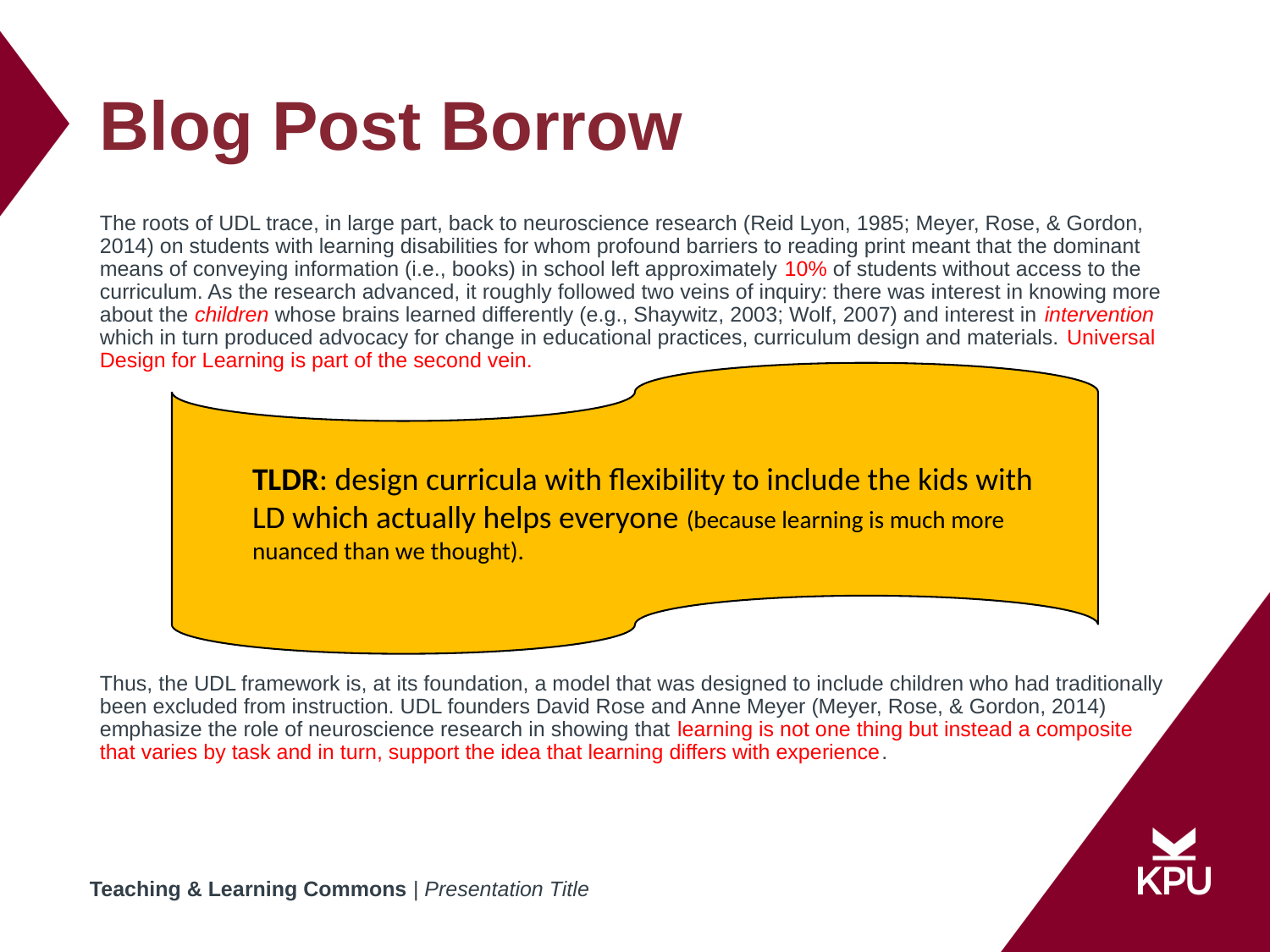

# Blog Post Borrow
The roots of UDL trace, in large part, back to neuroscience research (Reid Lyon, 1985; Meyer, Rose, & Gordon, 2014) on students with learning disabilities for whom profound barriers to reading print meant that the dominant means of conveying information (i.e., books) in school left approximately 10% of students without access to the curriculum. As the research advanced, it roughly followed two veins of inquiry: there was interest in knowing more about the children whose brains learned differently (e.g., Shaywitz, 2003; Wolf, 2007) and interest in intervention which in turn produced advocacy for change in educational practices, curriculum design and materials. Universal Design for Learning is part of the second vein.

Thus, the UDL framework is, at its foundation, a model that was designed to include children who had traditionally been excluded from instruction. UDL founders David Rose and Anne Meyer (Meyer, Rose, & Gordon, 2014) emphasize the role of neuroscience research in showing that learning is not one thing but instead a composite that varies by task and in turn, support the idea that learning differs with experience.

TLDR: design curricula with flexibility to include the kids with LD which actually helps everyone (because learning is much more nuanced than we thought).